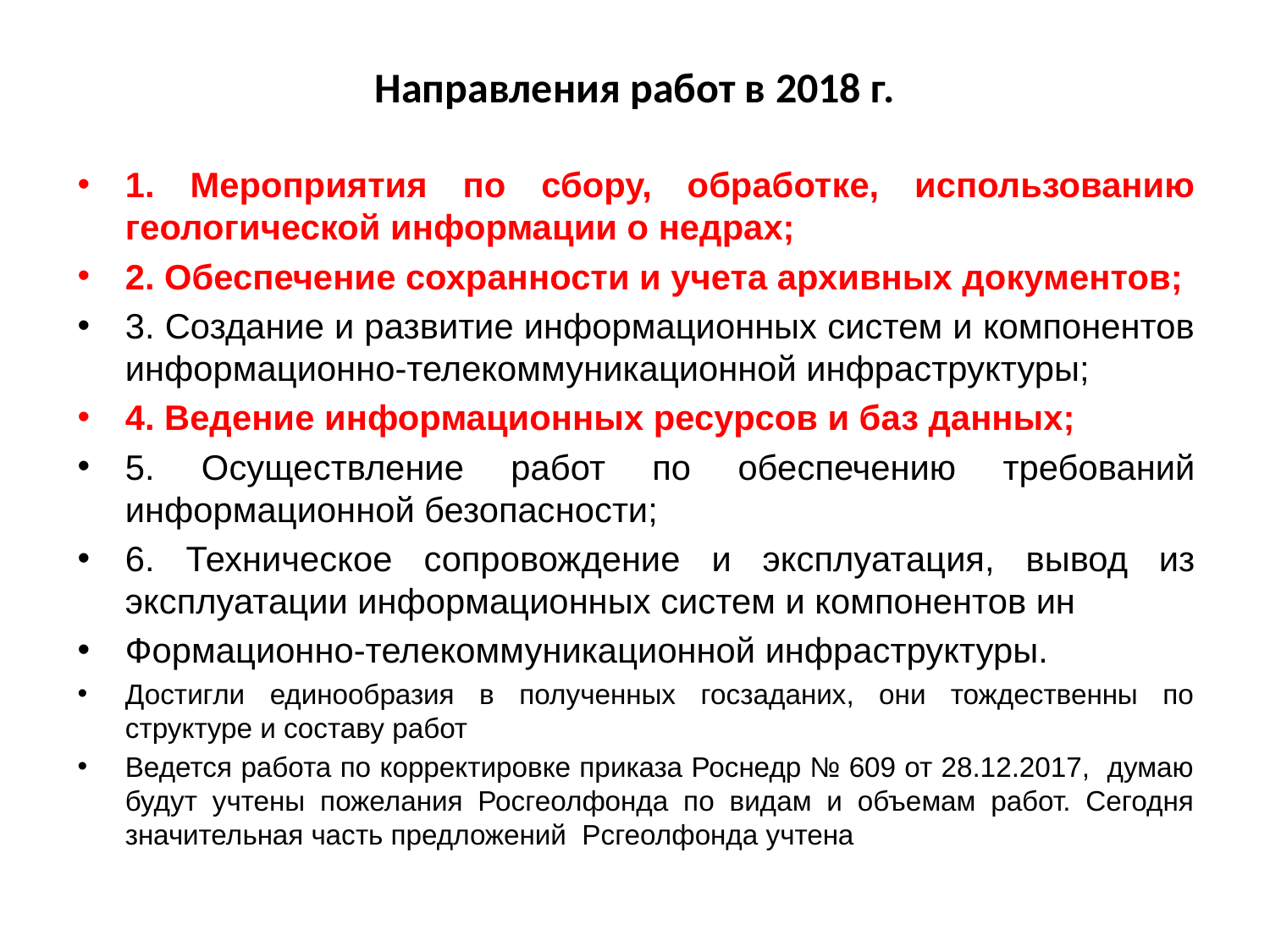

# Направления работ в 2018 г.
1. Мероприятия по сбору, обработке, использованию геологической информации о недрах;
2. Обеспечение сохранности и учета архивных документов;
3. Создание и развитие информационных систем и компонентов информационно-телекоммуникационной инфраструктуры;
4. Ведение информационных ресурсов и баз данных;
5. Осуществление работ по обеспечению требований информационной безопасности;
6. Техническое сопровождение и эксплуатация, вывод из эксплуатации информационных систем и компонентов ин
Формационно-телекоммуникационной инфраструктуры.
Достигли единообразия в полученных госзаданих, они тождественны по структуре и составу работ
Ведется работа по корректировке приказа Роснедр № 609 от 28.12.2017,  думаю будут учтены пожелания Росгеолфонда по видам и объемам работ. Сегодня значительная часть предложений  Рсгеолфонда учтена